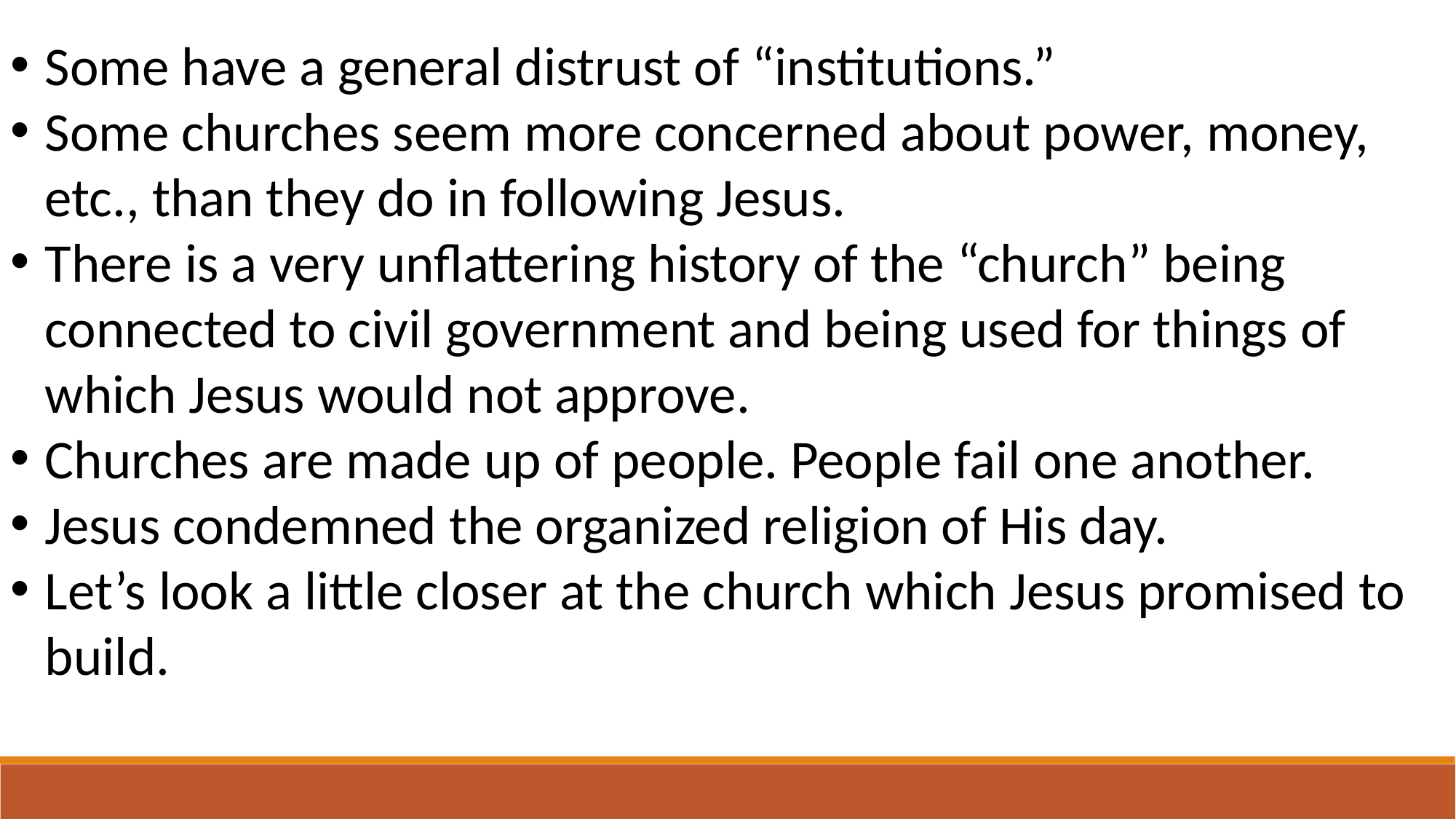

Some have a general distrust of “institutions.”
Some churches seem more concerned about power, money, etc., than they do in following Jesus.
There is a very unflattering history of the “church” being connected to civil government and being used for things of which Jesus would not approve.
Churches are made up of people. People fail one another.
Jesus condemned the organized religion of His day.
Let’s look a little closer at the church which Jesus promised to build.